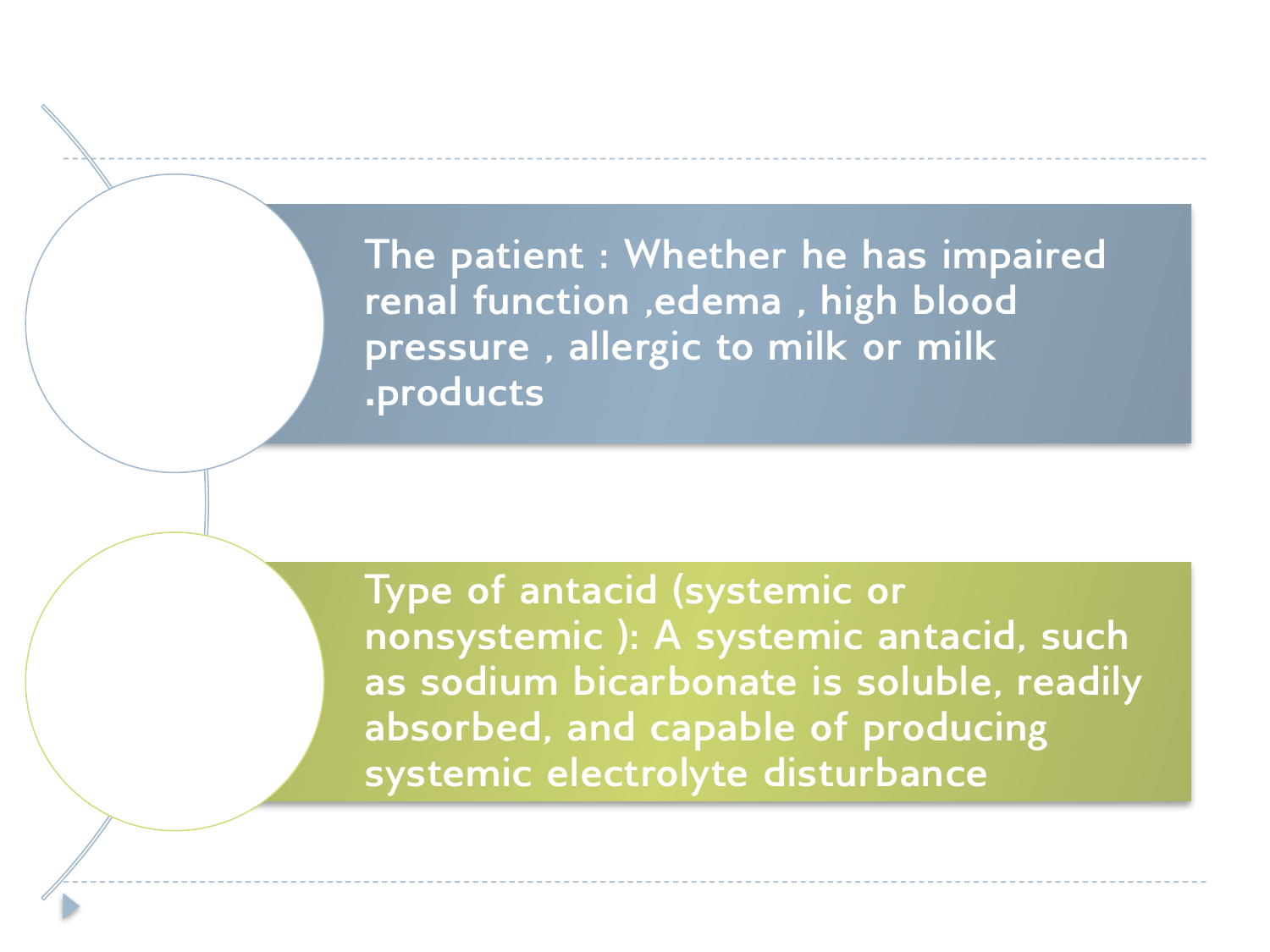

The patient : Whether he has impaired renal function ,edema , high blood pressure , allergic to milk or milk products.
Type of antacid (systemic or nonsystemic ): A systemic antacid, such as sodium bicarbonate is soluble, readily absorbed, and capable of producing systemic electrolyte disturbance